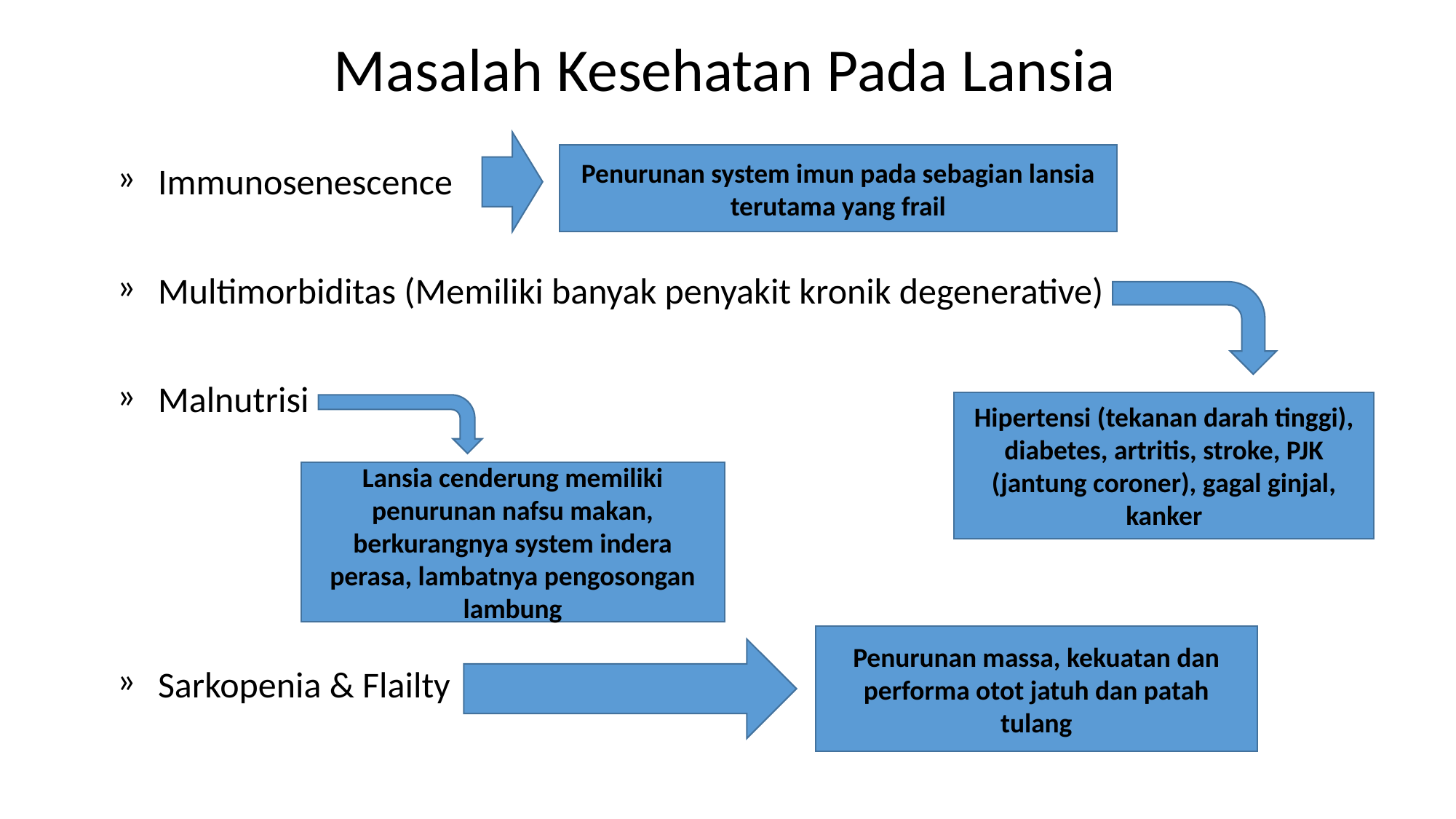

# Masalah Kesehatan Pada Lansia

Penurunan system imun pada sebagian lansia terutama yang frail
Immunosenescence

Multimorbiditas (Memiliki banyak penyakit kronik degenerative)

Malnutrisi

Sarkopenia & Flailty

Hipertensi (tekanan darah tinggi), diabetes, artritis, stroke, PJK (jantung coroner), gagal ginjal, kanker
Lansia cenderung memiliki penurunan nafsu makan, berkurangnya system indera perasa, lambatnya pengosongan lambung
Penurunan massa, kekuatan dan performa otot jatuh dan patah tulang